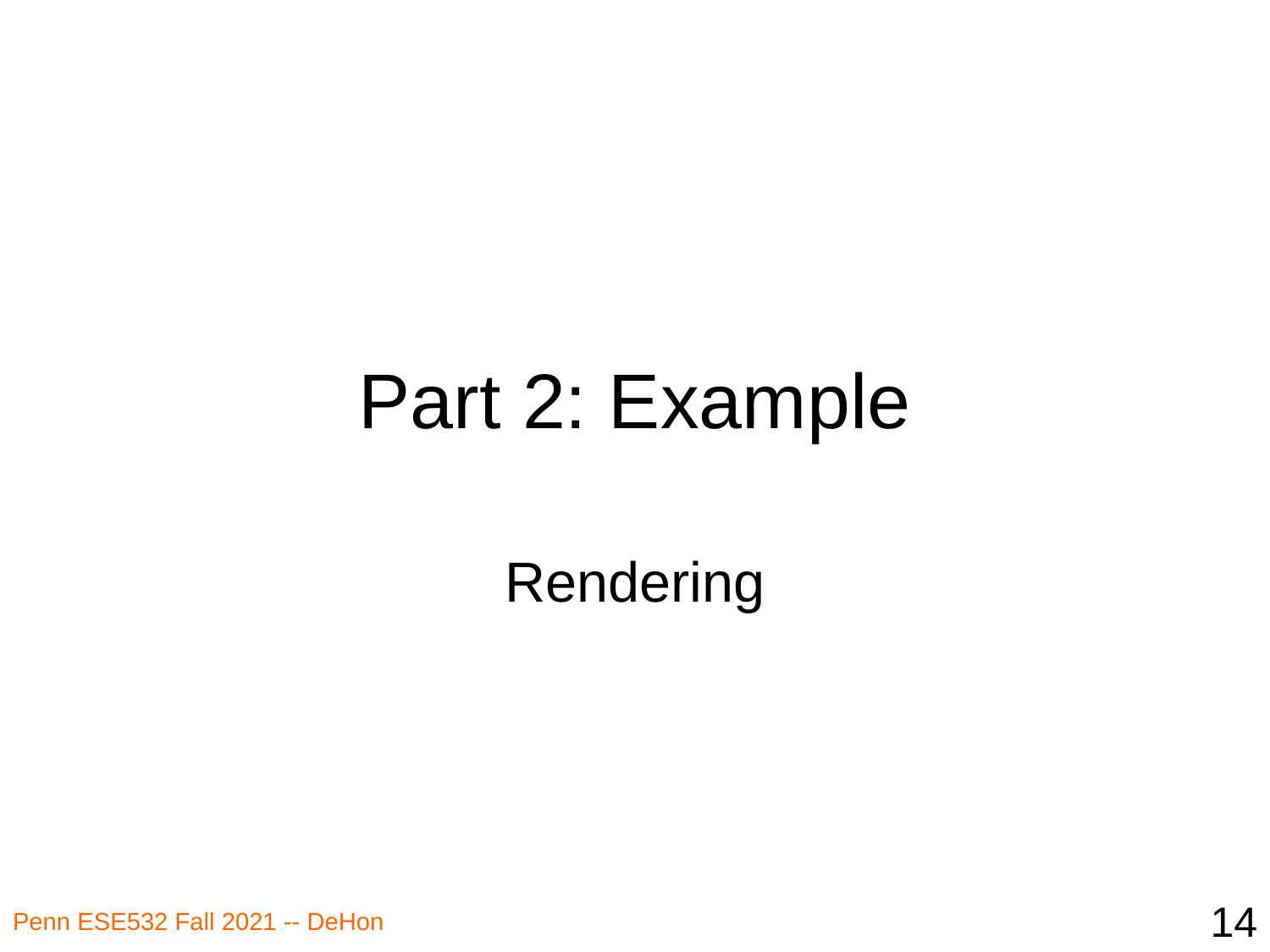

# Part 2: Example
Rendering
14
Penn ESE532 Fall 2021 -- DeHon